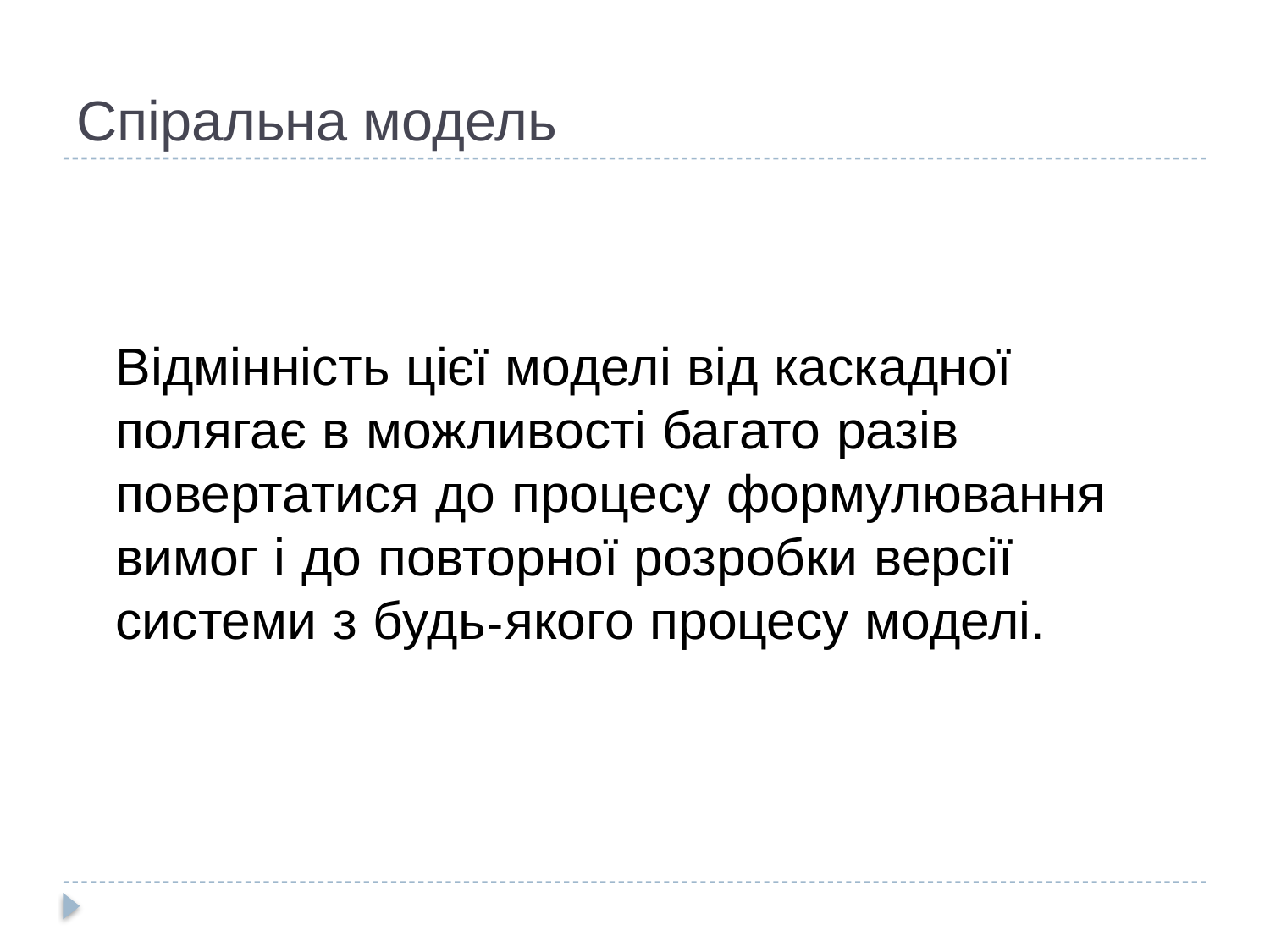

# Спіральна модель
	Відмінність цієї моделі від каскадної полягає в можливості багато разів повертатися до процесу формулювання вимог і до повторної розробки версії системи з будь-якого процесу моделі.